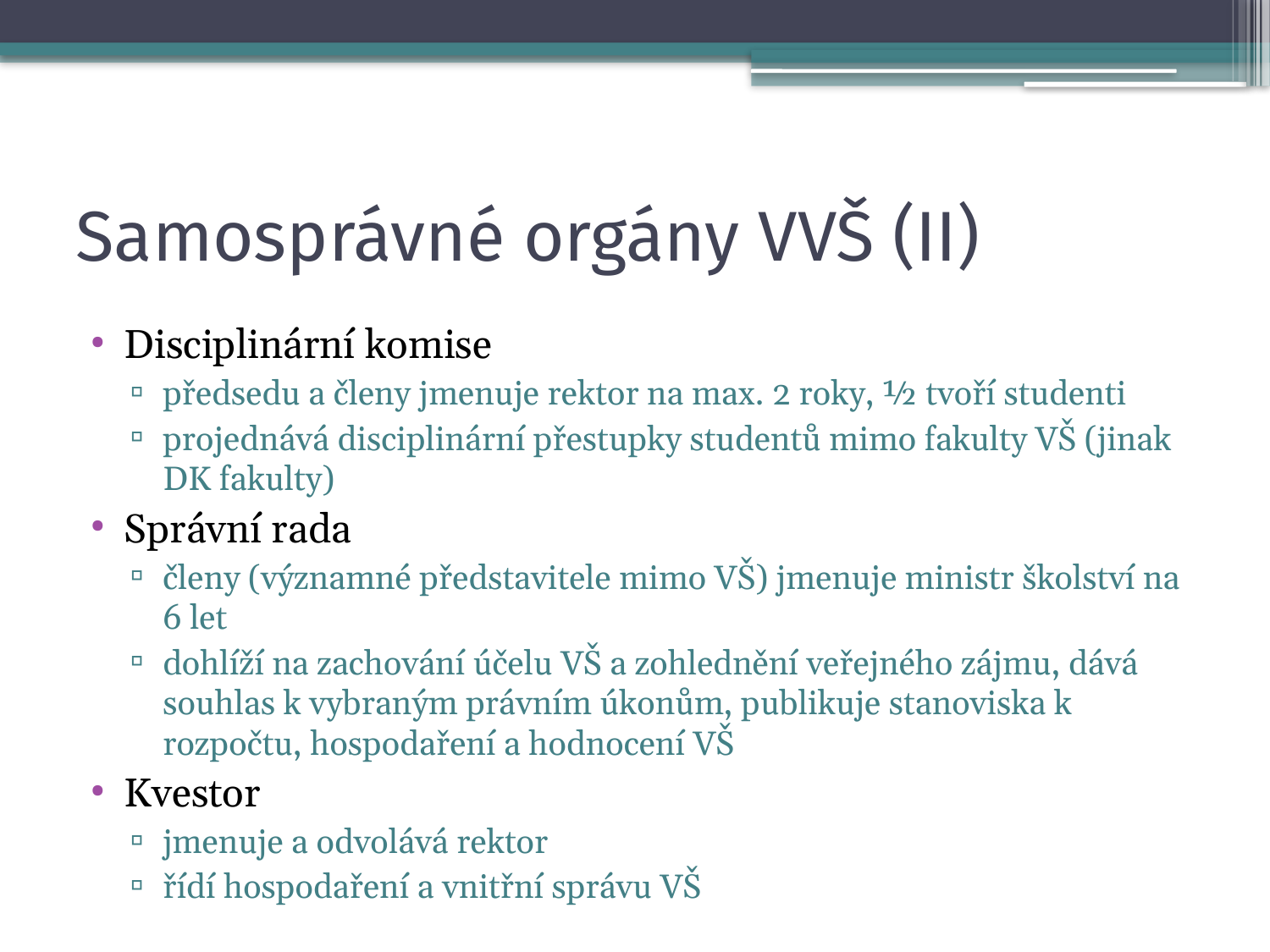

# Samosprávné orgány VVŠ (II)
Disciplinární komise
předsedu a členy jmenuje rektor na max. 2 roky, ½ tvoří studenti
projednává disciplinární přestupky studentů mimo fakulty VŠ (jinak DK fakulty)
Správní rada
členy (významné představitele mimo VŠ) jmenuje ministr školství na 6 let
dohlíží na zachování účelu VŠ a zohlednění veřejného zájmu, dává souhlas k vybraným právním úkonům, publikuje stanoviska k rozpočtu, hospodaření a hodnocení VŠ
Kvestor
jmenuje a odvolává rektor
řídí hospodaření a vnitřní správu VŠ